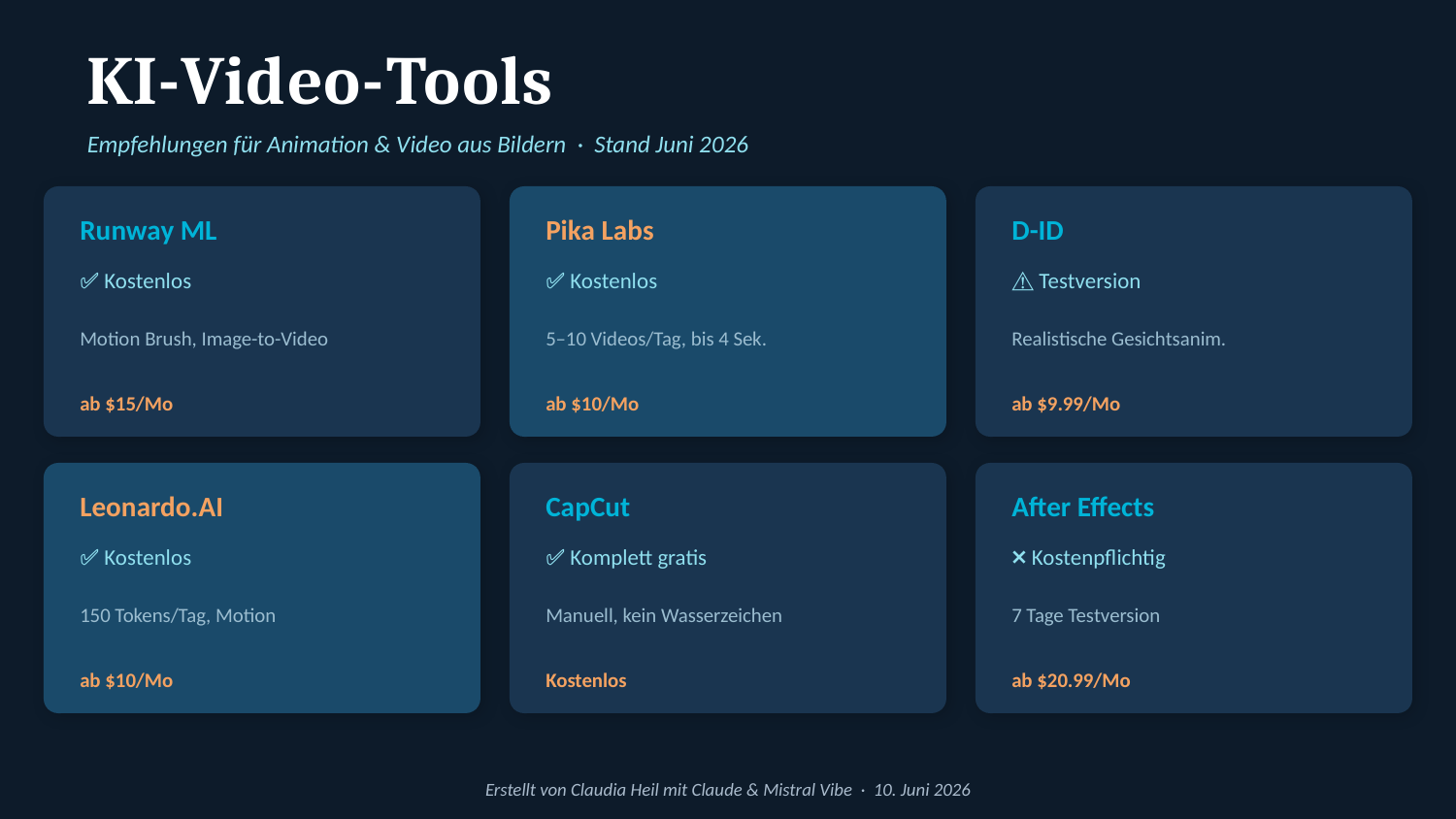

KI-Video-Tools
Empfehlungen für Animation & Video aus Bildern  ·  Stand Juni 2026

Runway ML
Pika Labs
D-ID
✅ Kostenlos
✅ Kostenlos
⚠️ Testversion
Motion Brush, Image-to-Video
5–10 Videos/Tag, bis 4 Sek.
Realistische Gesichtsanim.
ab $15/Mo
ab $10/Mo
ab $9.99/Mo

Leonardo.AI
CapCut
After Effects
✅ Kostenlos
✅ Komplett gratis
❌ Kostenpflichtig
150 Tokens/Tag, Motion
Manuell, kein Wasserzeichen
7 Tage Testversion
ab $10/Mo
Kostenlos
ab $20.99/Mo
Erstellt von Claudia Heil mit Claude & Mistral Vibe  ·  10. Juni 2026